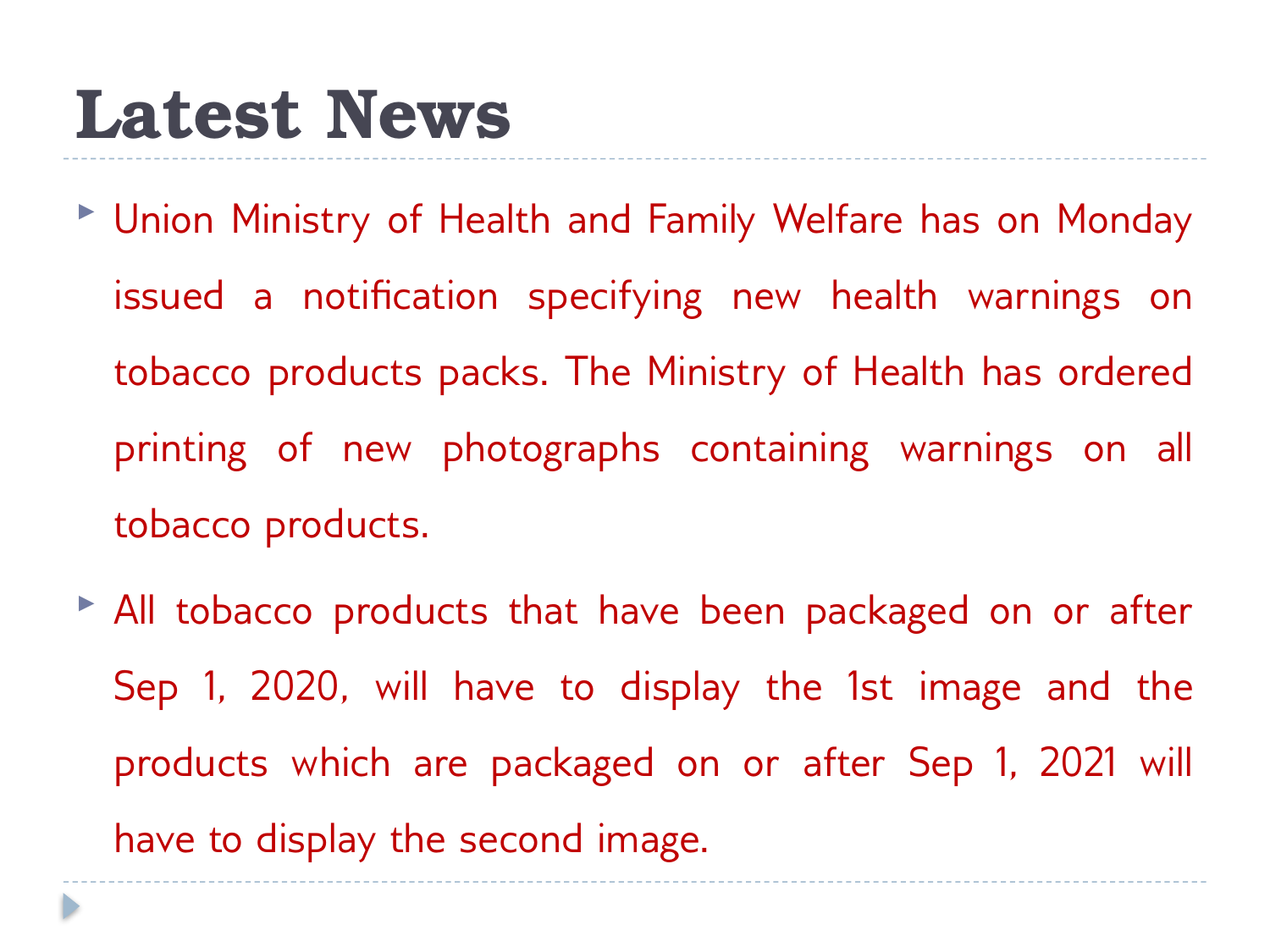

# Latest News
Union Ministry of Health and Family Welfare has on Monday issued a notification specifying new health warnings on tobacco products packs. The Ministry of Health has ordered printing of new photographs containing warnings on all tobacco products.
All tobacco products that have been packaged on or after Sep 1, 2020, will have to display the 1st image and the products which are packaged on or after Sep 1, 2021 will have to display the second image.